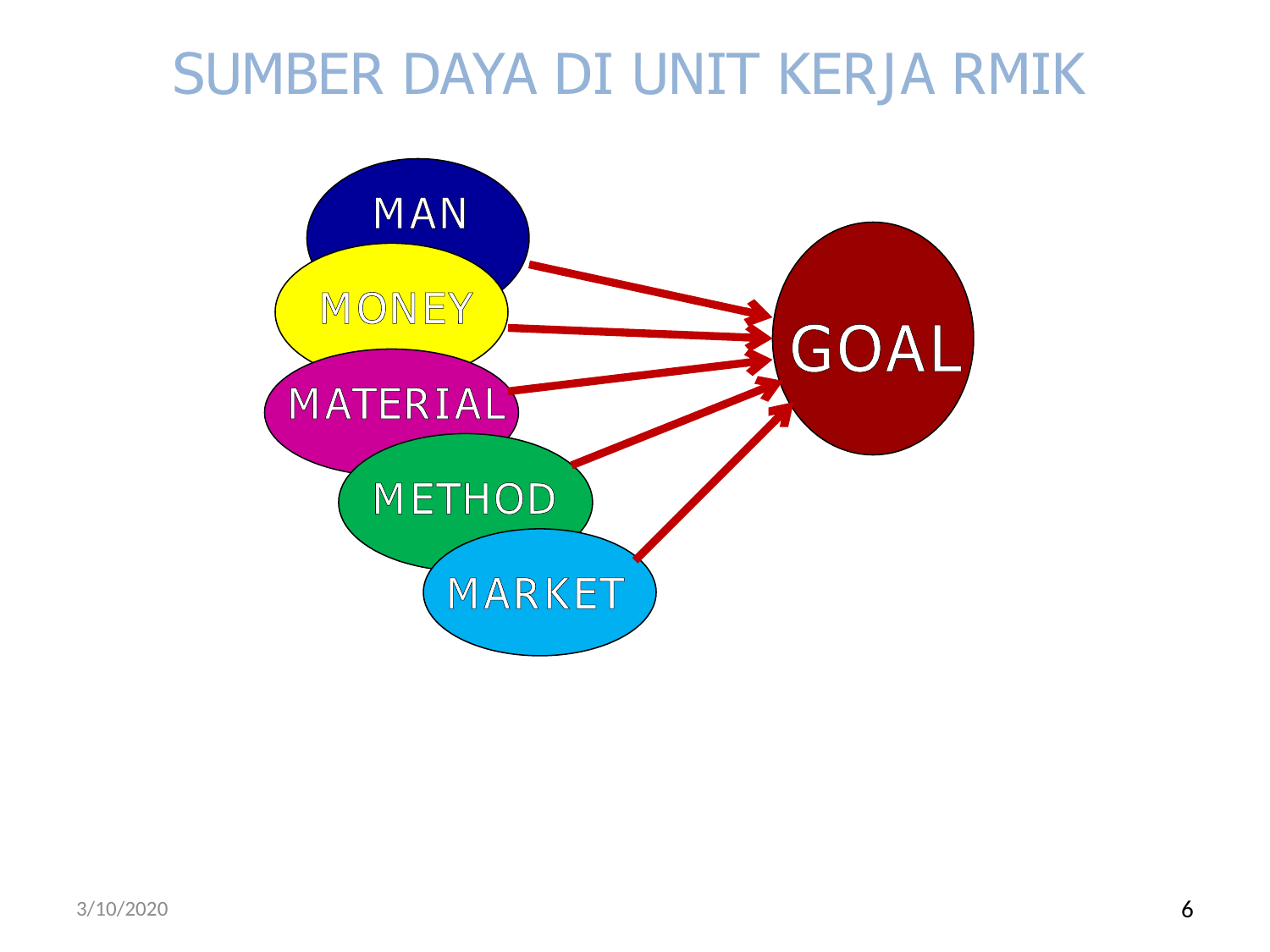

SUMBER DAYA DI UNIT KERJA RMIK
UNIT KERJA REKAM MEDIS                   SEBUAH ORGANISASI

MAN

MONEY
 GOAL

MATERIAL

METHOD

MARKET
3/10/2020
6